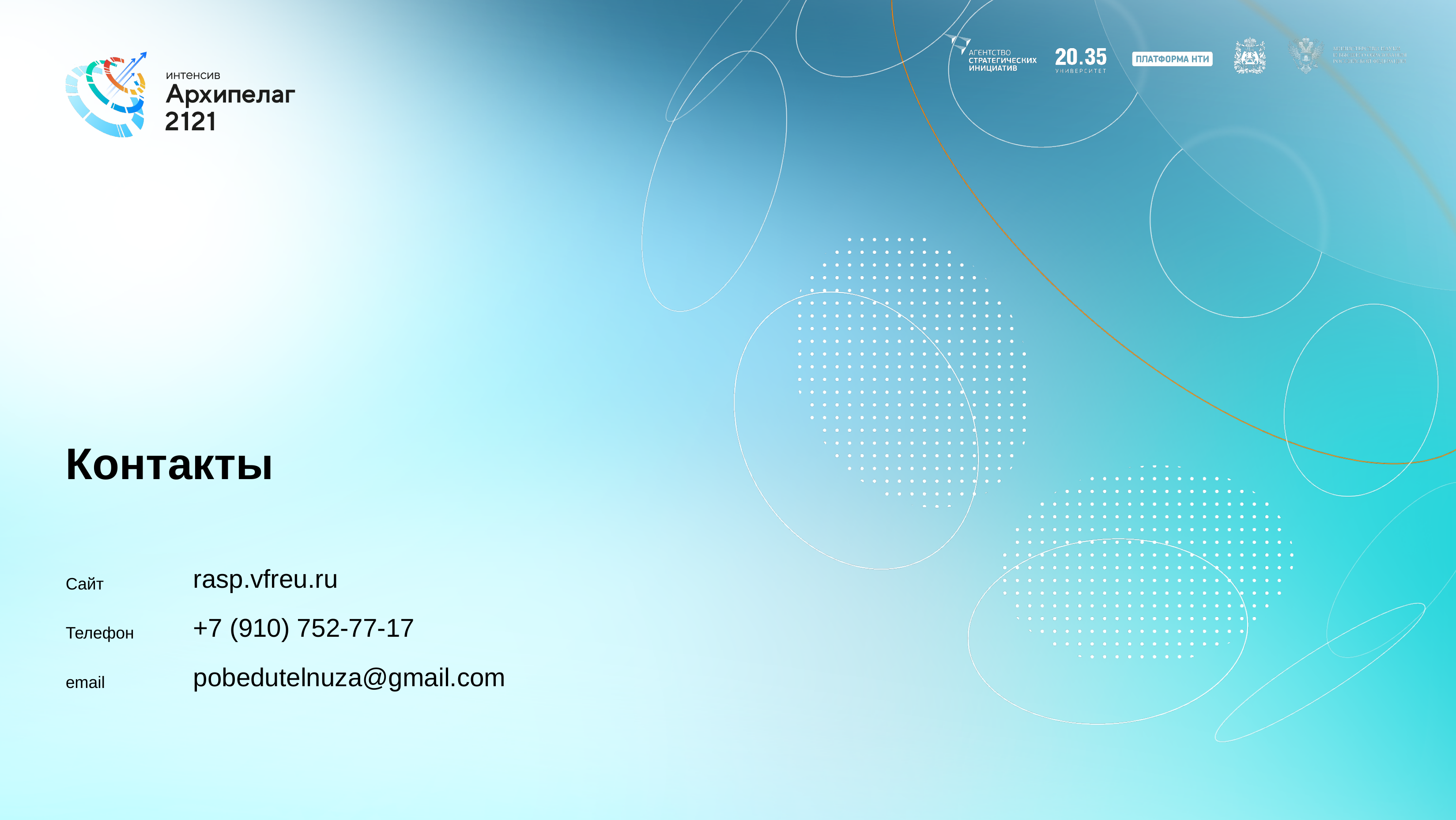

# Контакты
Сайт
Телефон
email
rasp.vfreu.ru
+7 (910) 752-77-17
pobedutelnuza@gmail.com